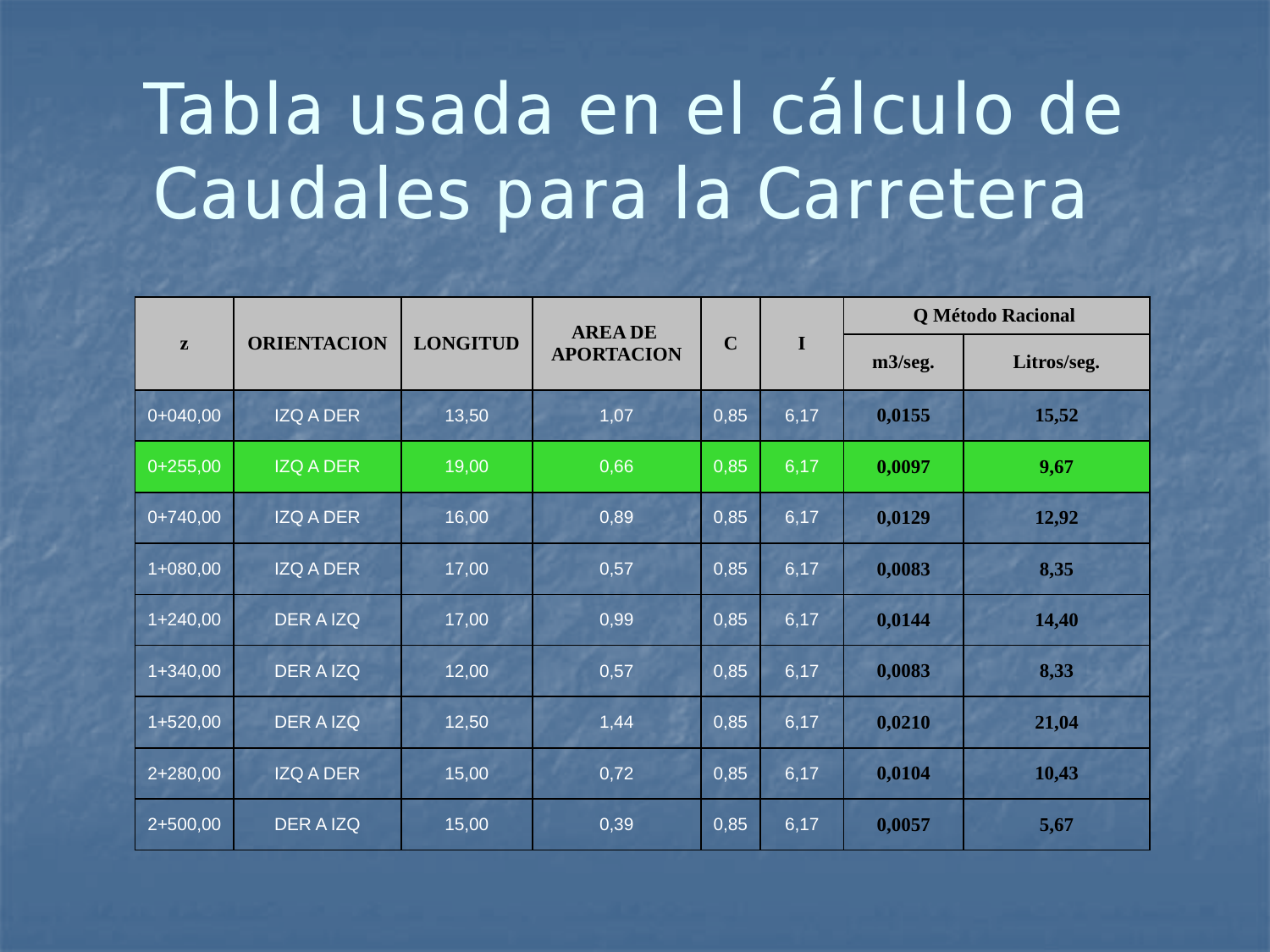

# Tabla usada en el cálculo de Caudales para la Carretera
| z | ORIENTACION | LONGITUD | AREA DE APORTACION | C | I | Q Método Racional |  |
| --- | --- | --- | --- | --- | --- | --- | --- |
|  |  |  |  |  |  | m3/seg. | Litros/seg. |
| 0+040,00 | IZQ A DER | 13,50 | 1,07 | 0,85 | 6,17 | 0,0155 | 15,52 |
| 0+255,00 | IZQ A DER | 19,00 | 0,66 | 0,85 | 6,17 | 0,0097 | 9,67 |
| 0+740,00 | IZQ A DER | 16,00 | 0,89 | 0,85 | 6,17 | 0,0129 | 12,92 |
| 1+080,00 | IZQ A DER | 17,00 | 0,57 | 0,85 | 6,17 | 0,0083 | 8,35 |
| 1+240,00 | DER A IZQ | 17,00 | 0,99 | 0,85 | 6,17 | 0,0144 | 14,40 |
| 1+340,00 | DER A IZQ | 12,00 | 0,57 | 0,85 | 6,17 | 0,0083 | 8,33 |
| 1+520,00 | DER A IZQ | 12,50 | 1,44 | 0,85 | 6,17 | 0,0210 | 21,04 |
| 2+280,00 | IZQ A DER | 15,00 | 0,72 | 0,85 | 6,17 | 0,0104 | 10,43 |
| 2+500,00 | DER A IZQ | 15,00 | 0,39 | 0,85 | 6,17 | 0,0057 | 5,67 |